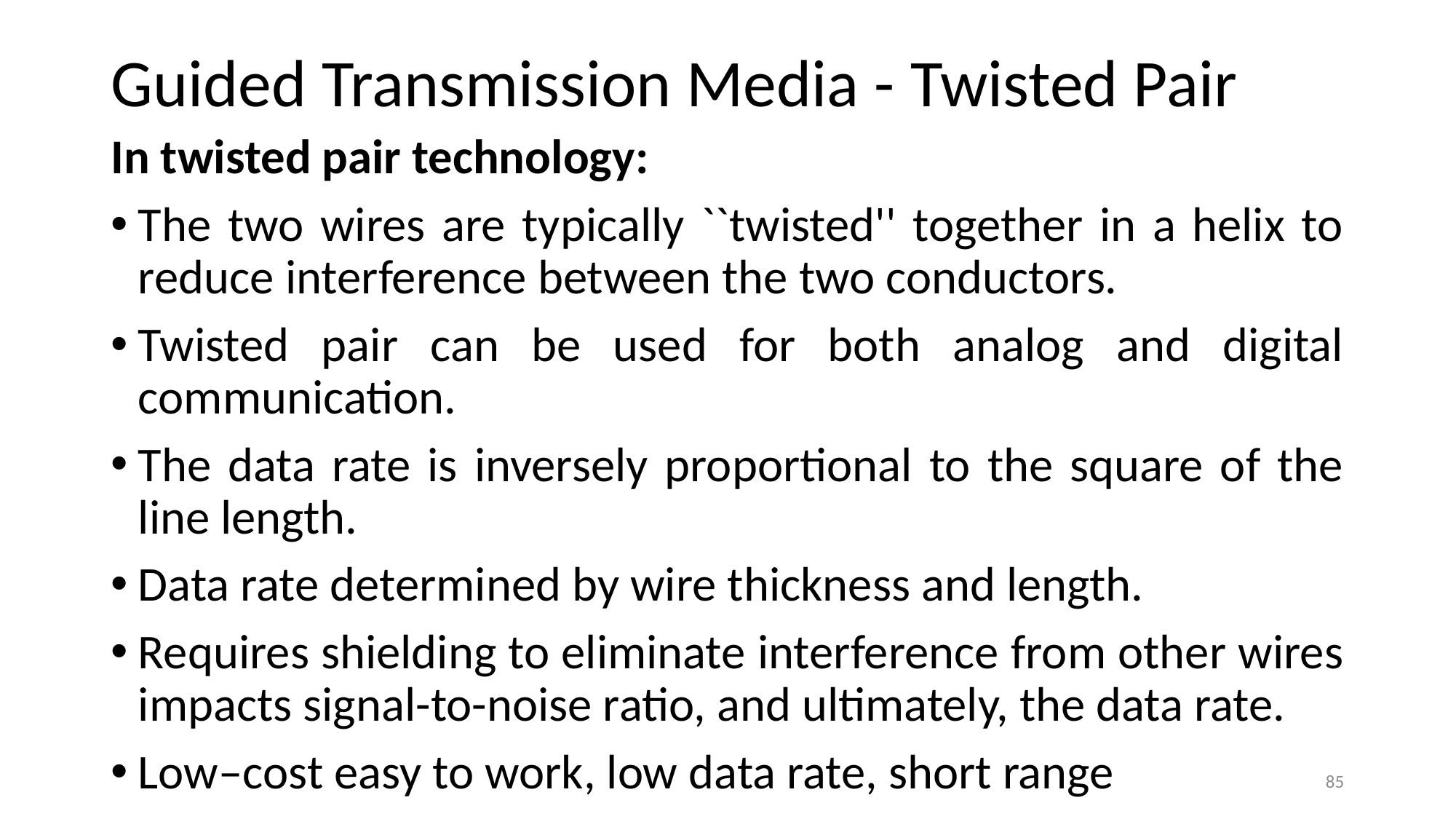

# Guided Transmission Media - Twisted Pair
In twisted pair technology:
The two wires are typically ``twisted'' together in a helix to reduce interference between the two conductors.
Twisted pair can be used for both analog and digital communication.
The data rate is inversely proportional to the square of the line length.
Data rate determined by wire thickness and length.
Requires shielding to eliminate interference from other wires impacts signal-to-noise ratio, and ultimately, the data rate.
Low–cost easy to work, low data rate, short range

85